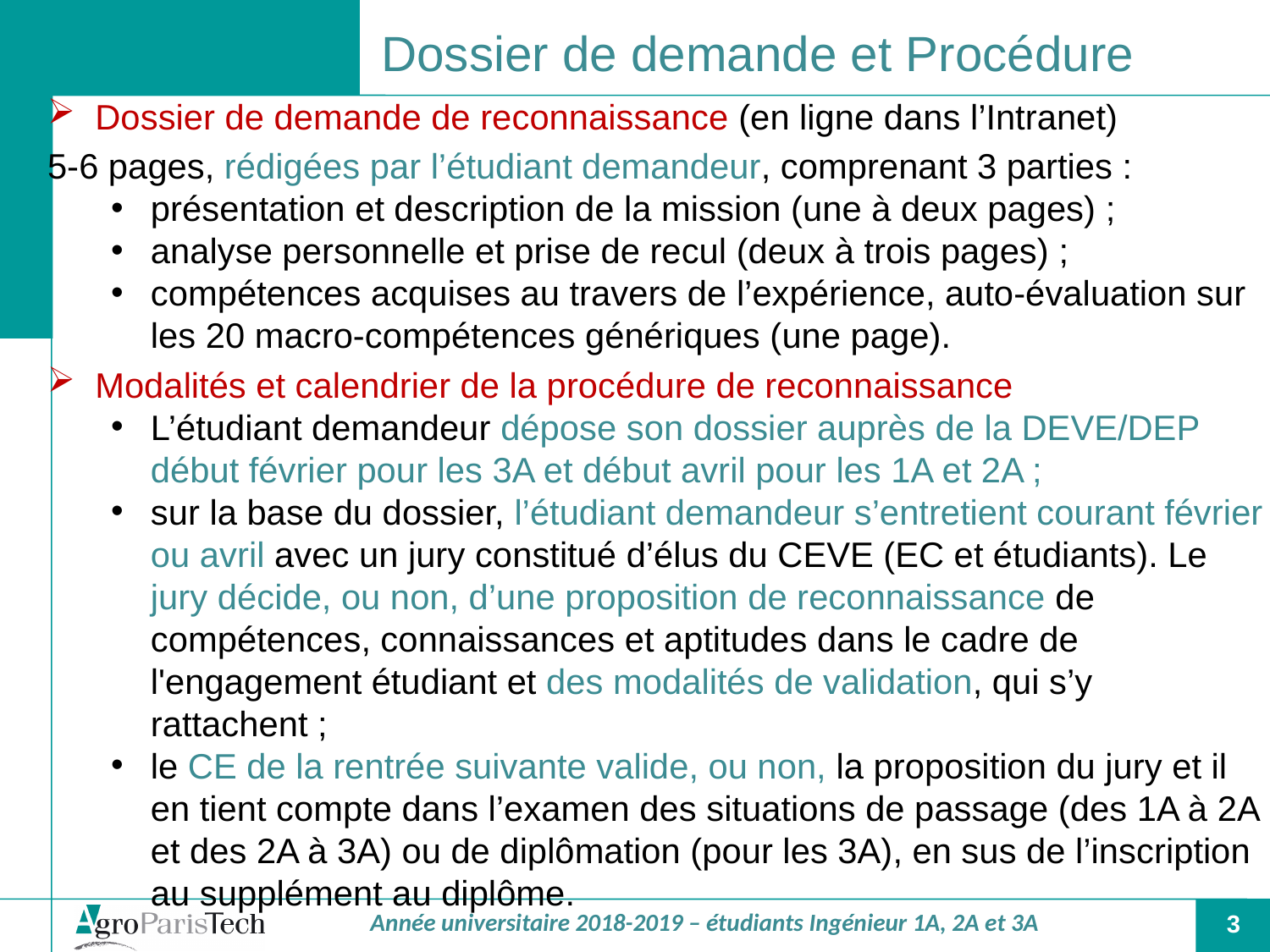

Dossier de demande et Procédure
Dossier de demande de reconnaissance (en ligne dans l’Intranet)
5-6 pages, rédigées par l’étudiant demandeur, comprenant 3 parties :
présentation et description de la mission (une à deux pages) ;
analyse personnelle et prise de recul (deux à trois pages) ;
compétences acquises au travers de l’expérience, auto-évaluation sur les 20 macro-compétences génériques (une page).
Modalités et calendrier de la procédure de reconnaissance
L’étudiant demandeur dépose son dossier auprès de la DEVE/DEP début février pour les 3A et début avril pour les 1A et 2A ;
sur la base du dossier, l’étudiant demandeur s’entretient courant février ou avril avec un jury constitué d’élus du CEVE (EC et étudiants). Le jury décide, ou non, d’une proposition de reconnaissance de compétences, connaissances et aptitudes dans le cadre de l'engagement étudiant et des modalités de validation, qui s’y rattachent ;
le CE de la rentrée suivante valide, ou non, la proposition du jury et il en tient compte dans l’examen des situations de passage (des 1A à 2A et des 2A à 3A) ou de diplômation (pour les 3A), en sus de l’inscription au supplément au diplôme.

3